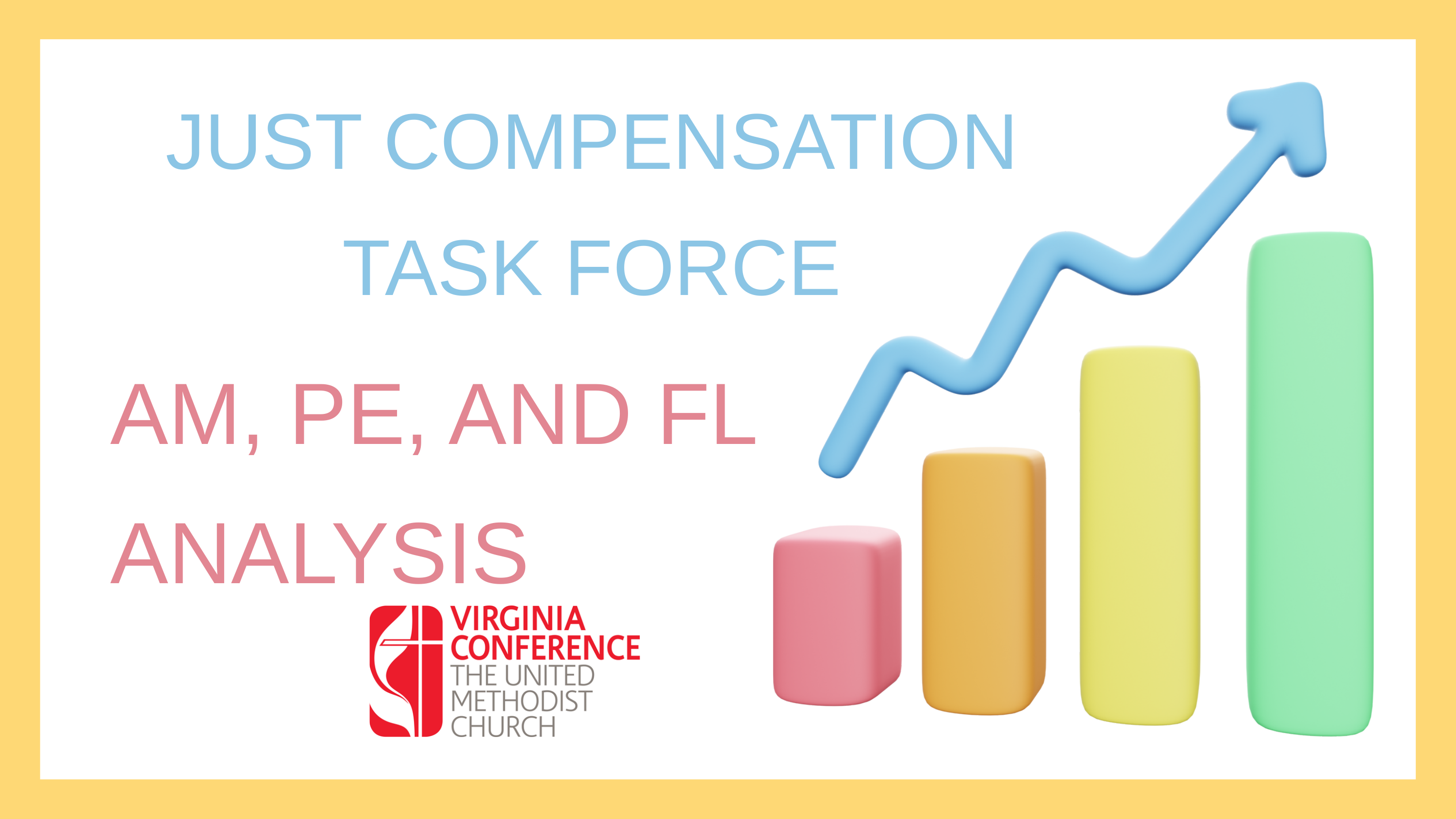

JUST COMPENSATION TASK FORCE

AM, PE, AND FL ANALYSIS